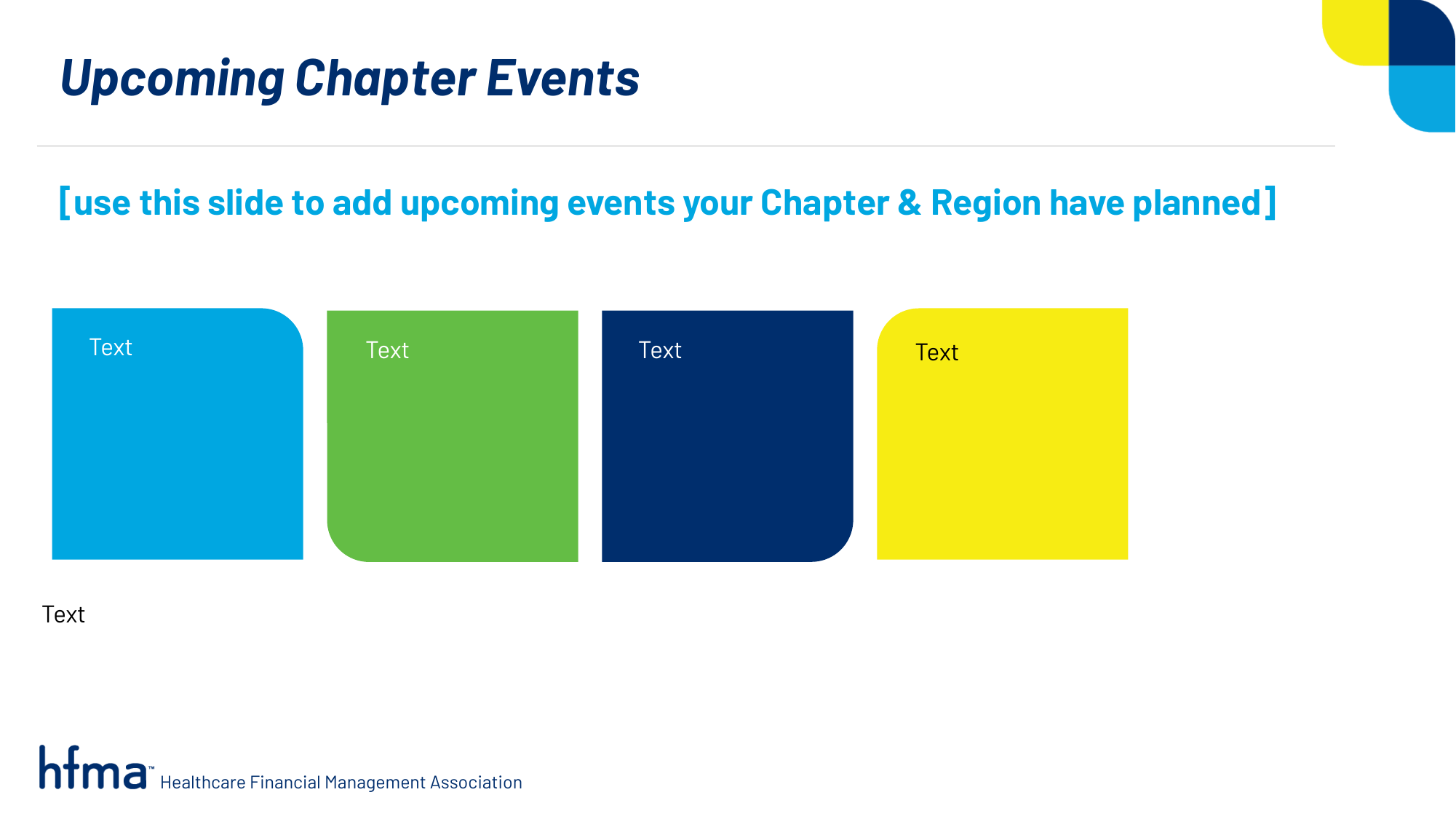

Upcoming Chapter Events
[use this slide to add upcoming events your Chapter & Region have planned]
Text
Text

Text

Text
Text